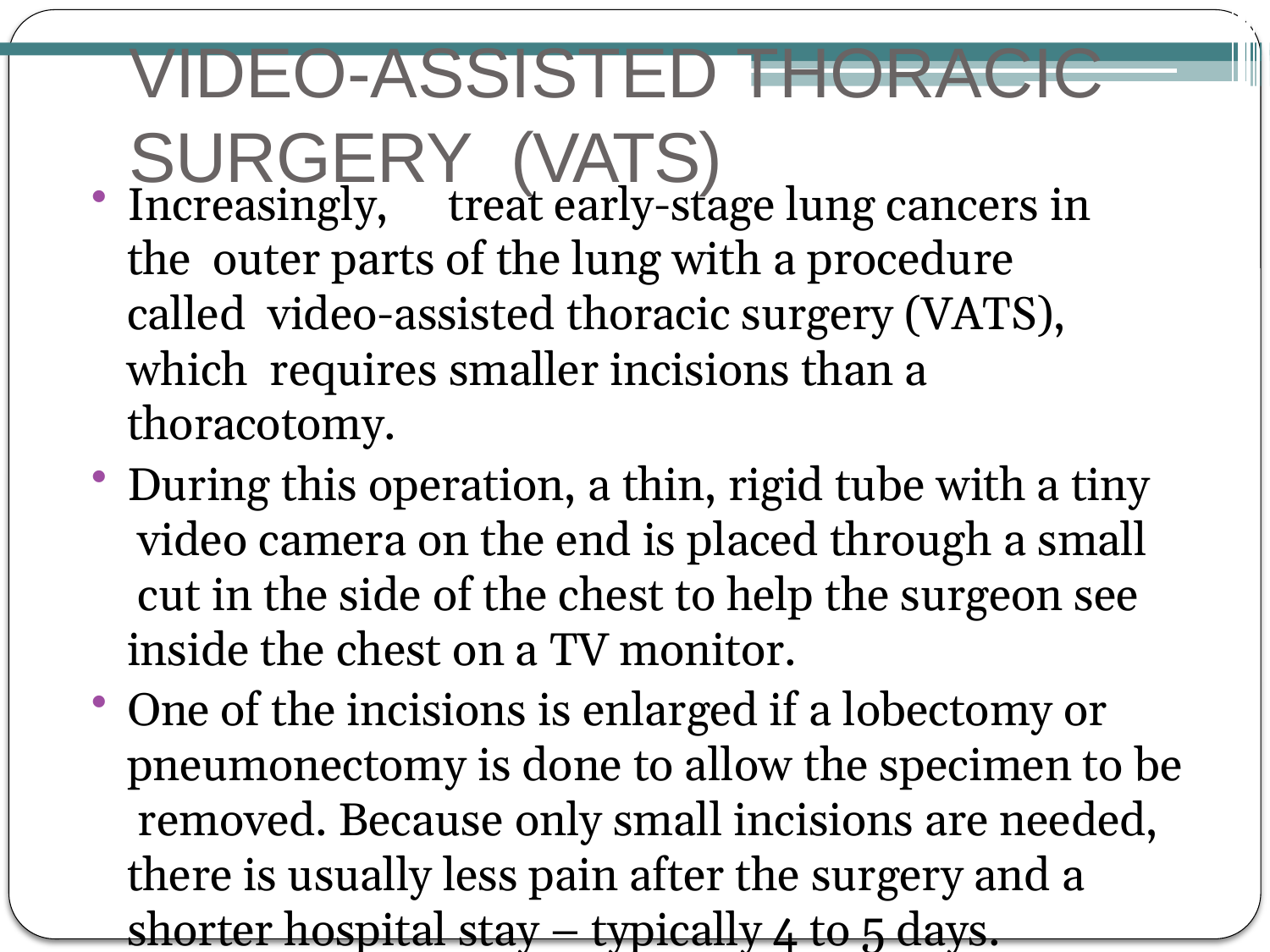

# VIDEO-ASSISTED THORACIC SURGERY  (VATS)

Increasingly,	treat early-stage lung cancers in the  outer parts of the lung with a procedure called  video-assisted thoracic surgery (VATS), which  requires smaller incisions than a thoracotomy.
During this operation, a thin, rigid tube with a tiny  video camera on the end is placed through a small  cut in the side of the chest to help the surgeon see  inside the chest on a TV monitor.
One of the incisions is enlarged if a lobectomy or  pneumonectomy is done to allow the specimen to be  removed. Because only small incisions are needed,  there is usually less pain after the surgery and a  shorter hospital stay – typically 4 to 5 days.